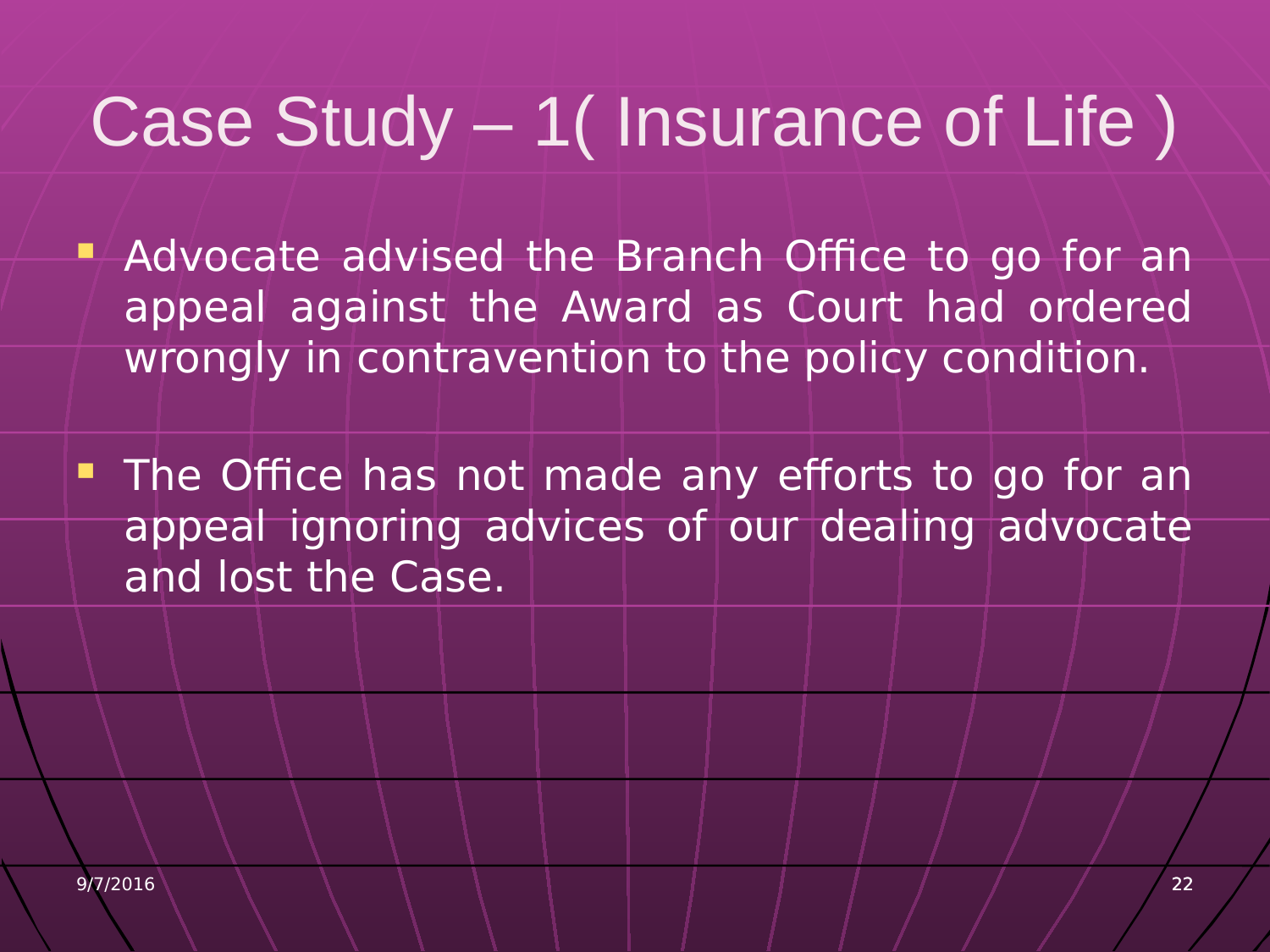

# Case Study – 1( Insurance of Life )
Advocate advised the Branch Office to go for an appeal against the Award as Court had ordered wrongly in contravention to the policy condition.

The Office has not made any efforts to go for an appeal ignoring advices of our dealing advocate and lost the Case.
9/7/2016
22
22